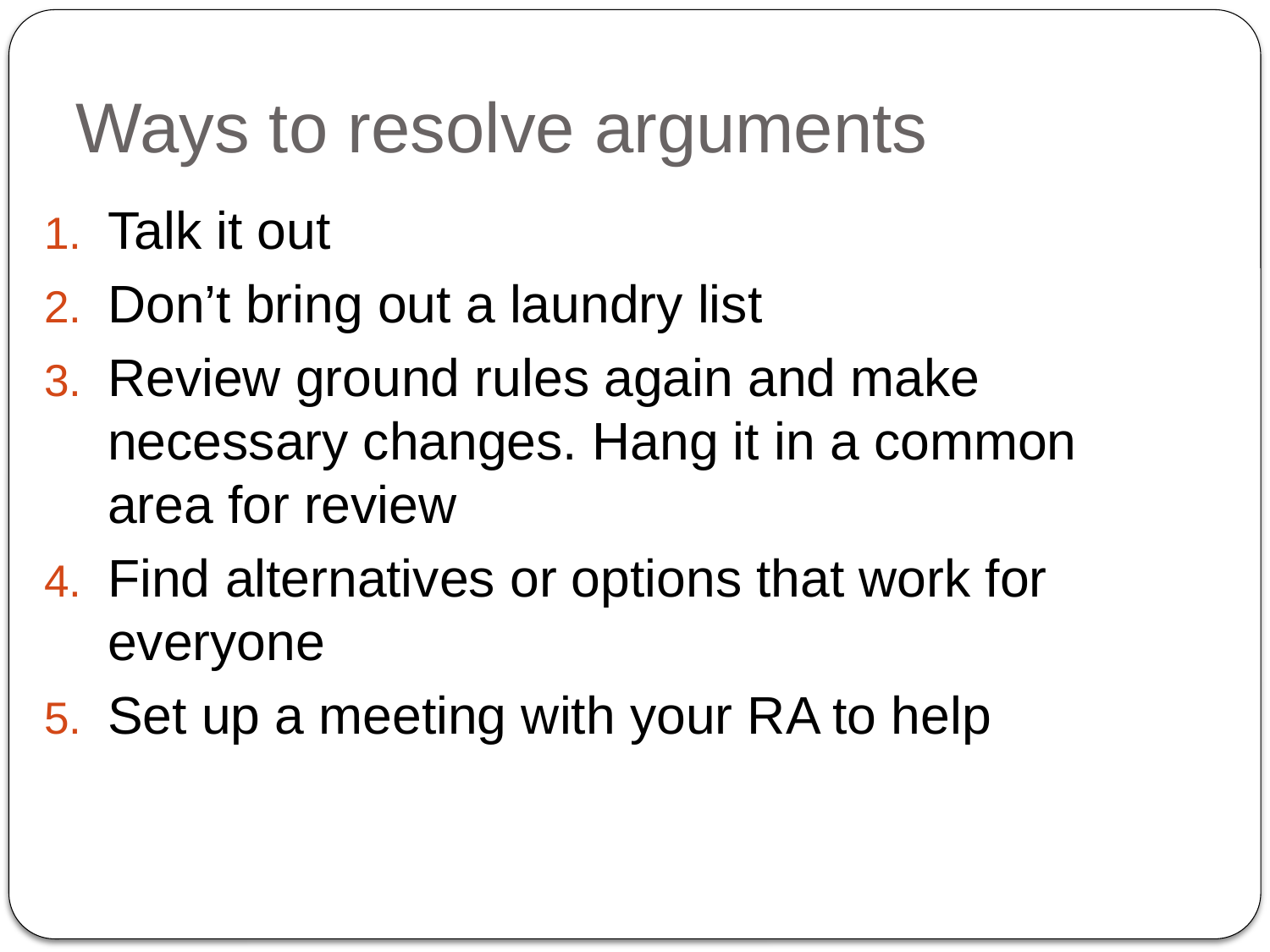

# Ways to resolve arguments
Talk it out
Don’t bring out a laundry list
Review ground rules again and make necessary changes. Hang it in a common area for review
Find alternatives or options that work for everyone
Set up a meeting with your RA to help